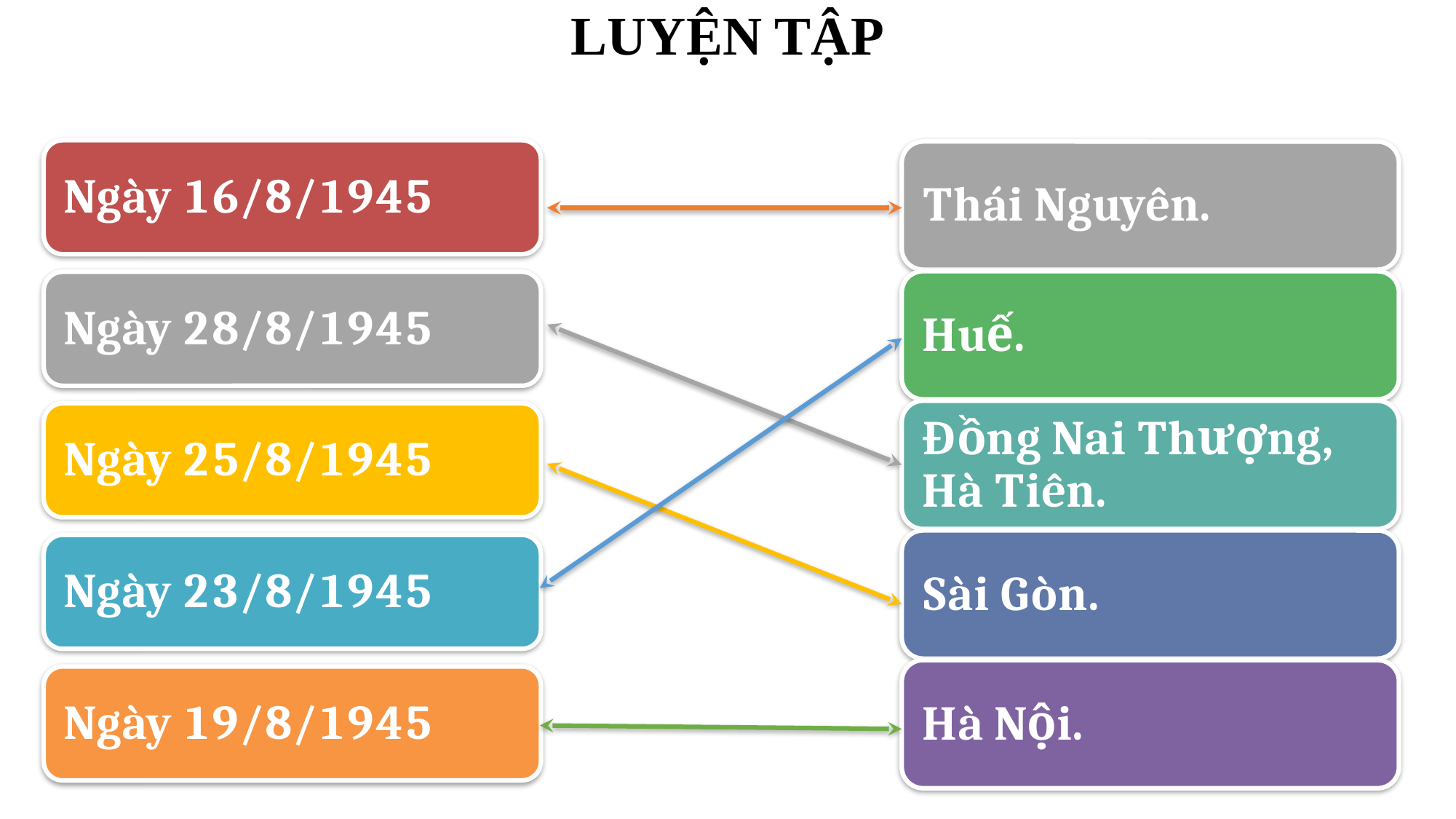

# LUYỆN TẬP

Ngày 16/8/1945

Ngày 28/8/1945

Ngày 25/8/1945

Ngày 23/8/1945

Ngày 19/8/1945

Thái Nguyên.

Huế.

Đồng Nai Thượng, Hà Tiên.

Sài Gòn.

Hà Nội.